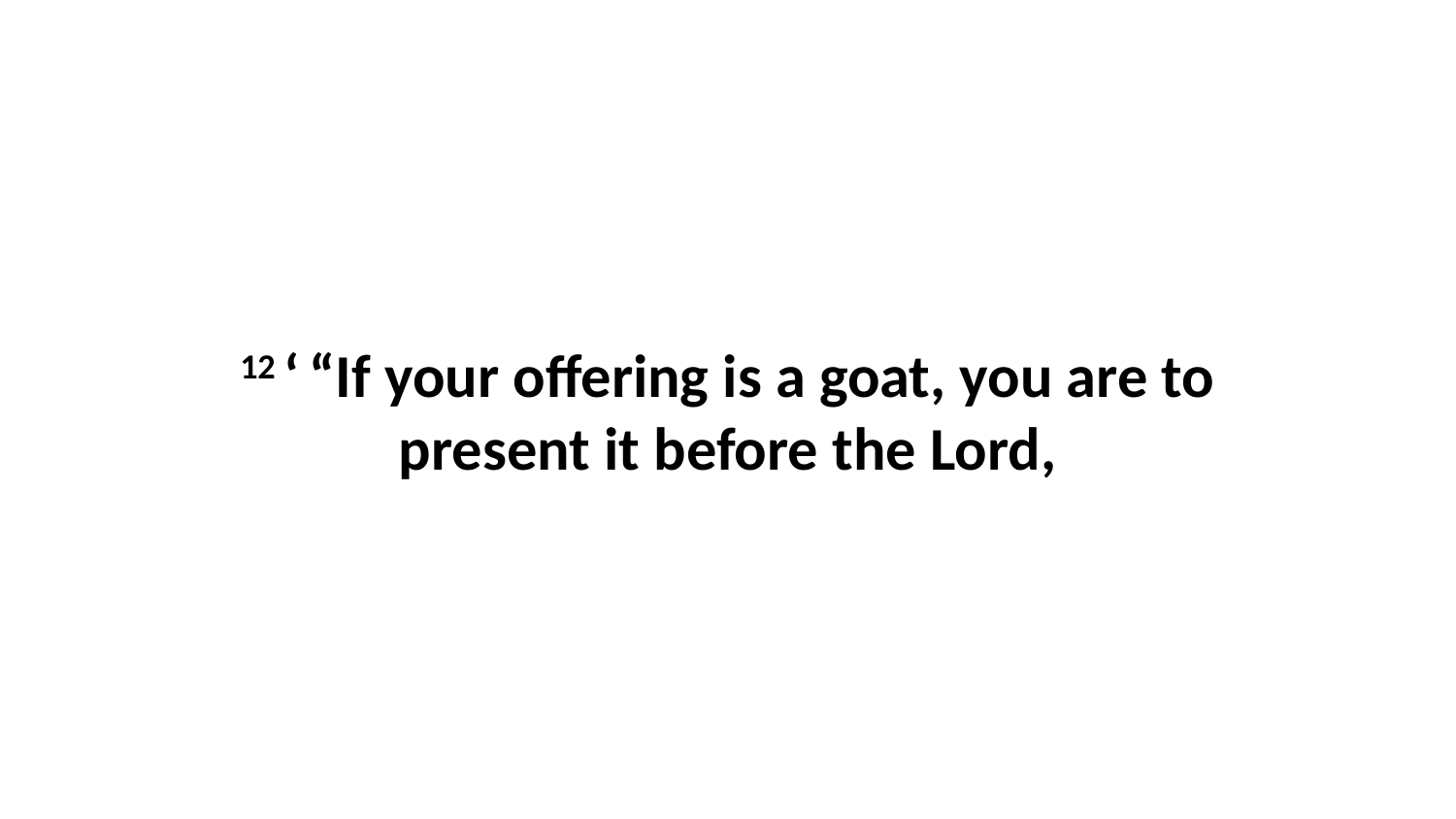

12 ‘ “If your offering is a goat, you are to present it before the Lord,